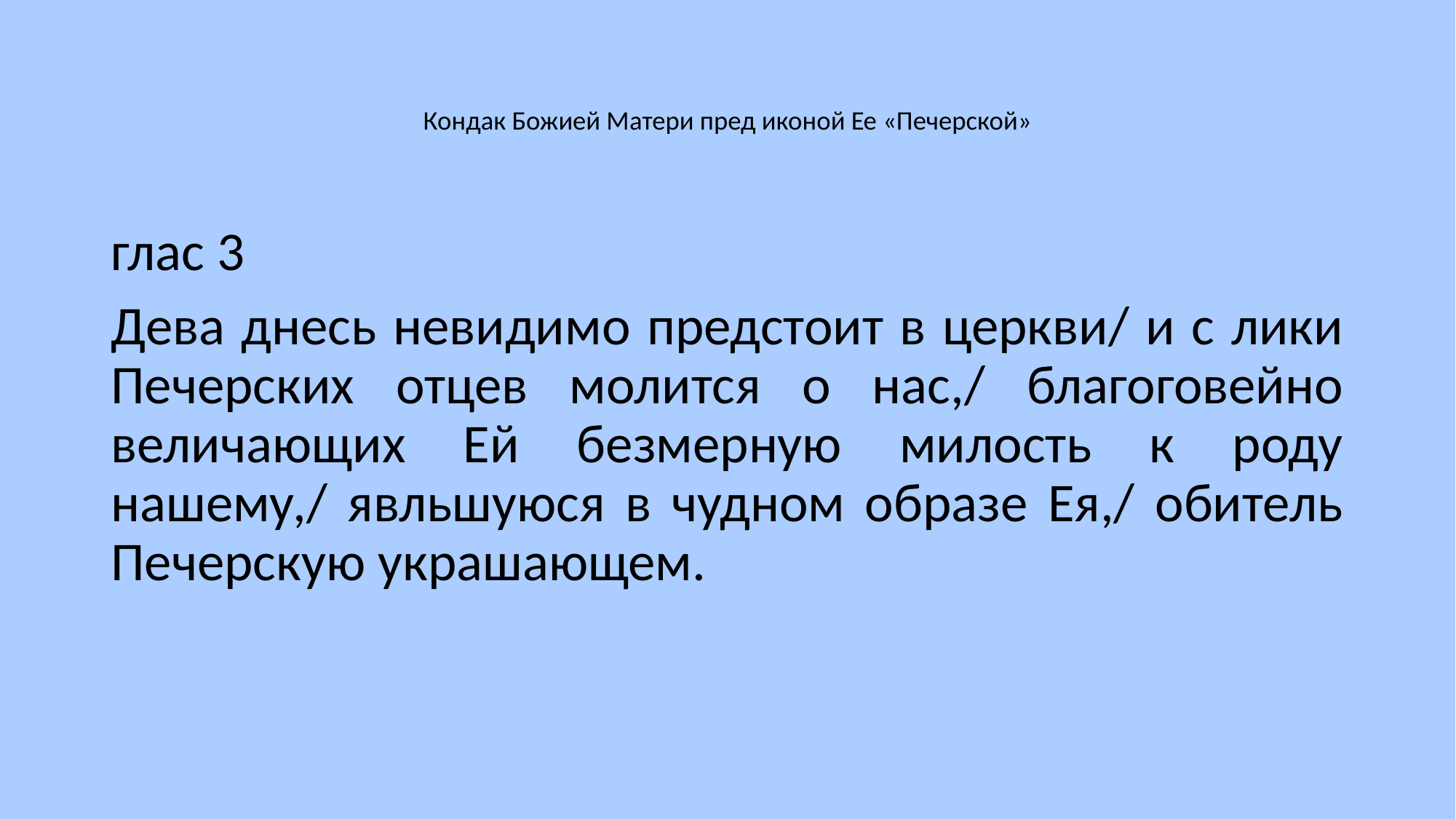

# Кондак Божией Матери пред иконой Ее «Печерской»
глас 3
Дева днесь невидимо предстоит в церкви/ и с лики Печерских отцев молится о нас,/ благоговейно величающих Ей безмерную милость к роду нашему,/ явльшуюся в чудном образе Ея,/ обитель Печерскую украшающем.